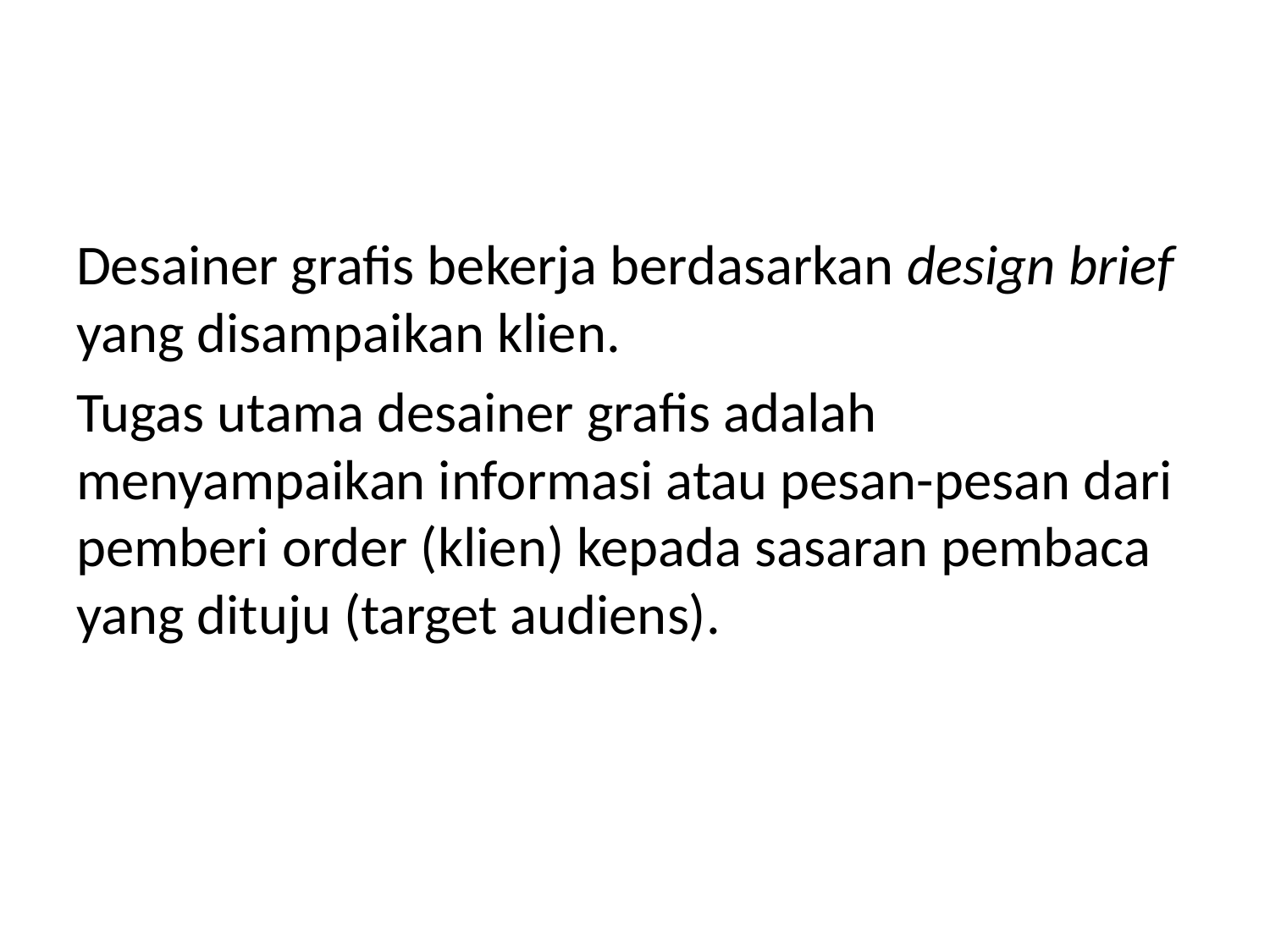

Desainer grafis bekerja berdasarkan design brief yang disampaikan klien.
Tugas utama desainer grafis adalah menyampaikan informasi atau pesan-pesan dari pemberi order (klien) kepada sasaran pembaca yang dituju (target audiens).